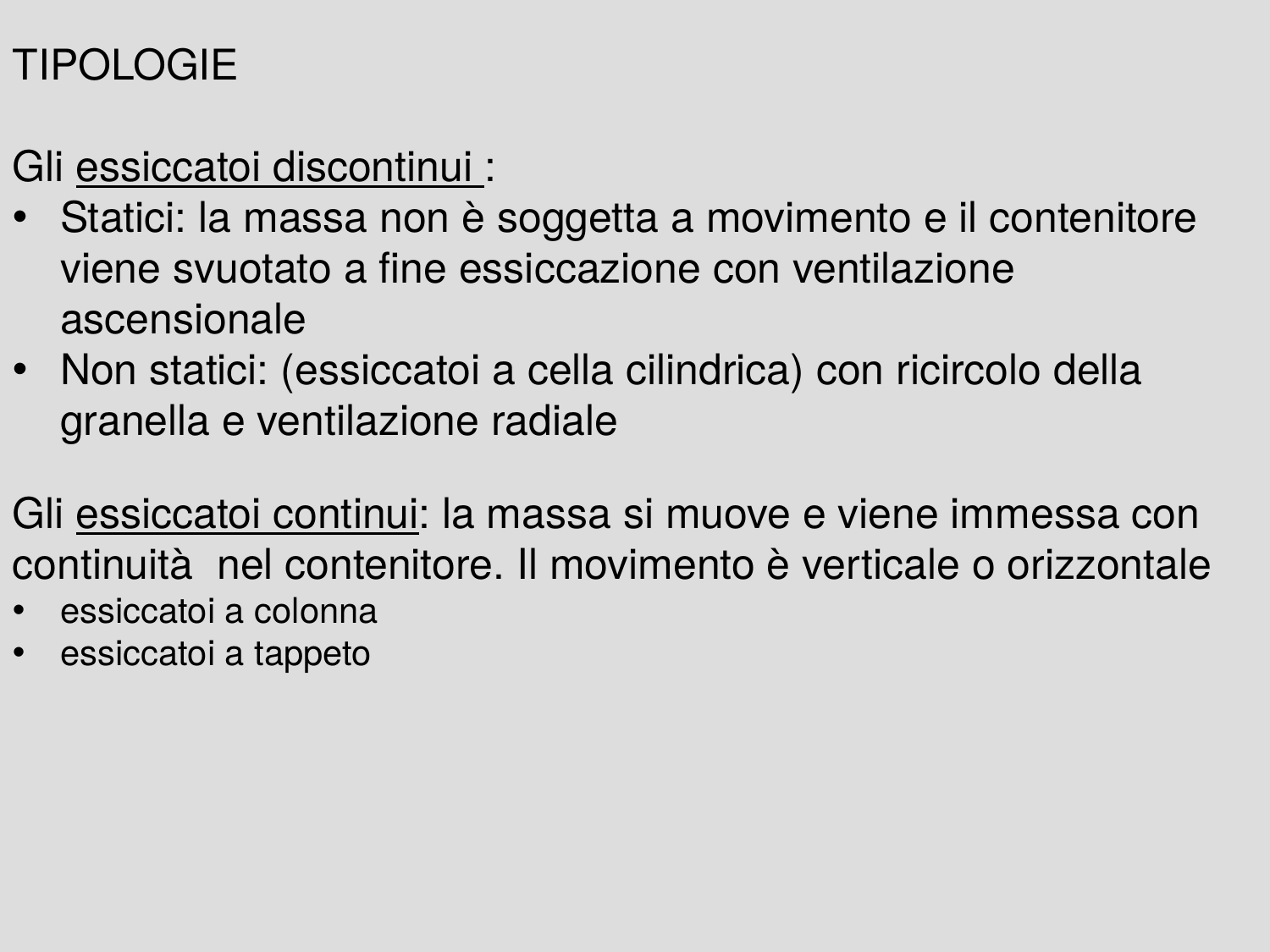

TIPOLOGIE

Gli essiccatoi discontinui :
Statici: la massa non è soggetta a movimento e il contenitore viene svuotato a fine essiccazione con ventilazione ascensionale
Non statici: (essiccatoi a cella cilindrica) con ricircolo della granella e ventilazione radiale

Gli essiccatoi continui: la massa si muove e viene immessa con continuità  nel contenitore. Il movimento è verticale o orizzontale
essiccatoi a colonna
essiccatoi a tappeto